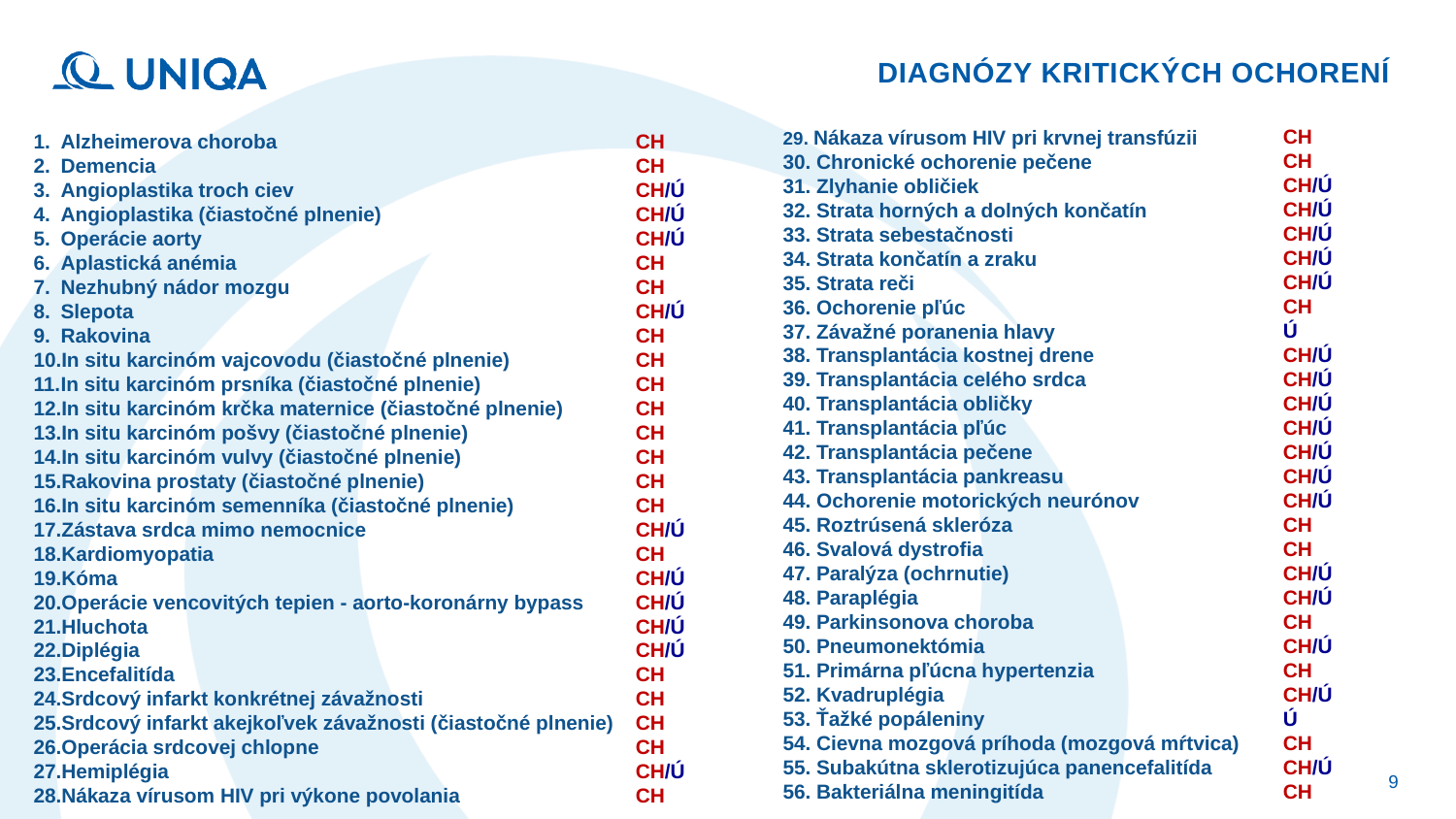

DIAGNÓZY KRITICKÝCH OCHORENÍ
CH
CH
CH/Ú
CH/Ú
CH/Ú
CH/Ú
CH/Ú
CH
Ú
CH/Ú
CH/Ú
CH/Ú
CH/Ú
CH/Ú
CH/Ú
CH/Ú
CH
CH
CH/Ú
CH/Ú
CH
CH/Ú
CH
CH/Ú
Ú
CH
CH/Ú
CH
29. Nákaza vírusom HIV pri krvnej transfúzii
30. Chronické ochorenie pečene
31. Zlyhanie obličiek
32. Strata horných a dolných končatín
33. Strata sebestačnosti
34. Strata končatín a zraku
35. Strata reči
36. Ochorenie pľúc
37. Závažné poranenia hlavy
38. Transplantácia kostnej drene
39. Transplantácia celého srdca
40. Transplantácia obličky
41. Transplantácia pľúc
42. Transplantácia pečene
43. Transplantácia pankreasu
44. Ochorenie motorických neurónov
45. Roztrúsená skleróza
46. Svalová dystrofia
47. Paralýza (ochrnutie)
48. Paraplégia
49. Parkinsonova choroba
50. Pneumonektómia
51. Primárna pľúcna hypertenzia
52. Kvadruplégia
53. Ťažké popáleniny
54. Cievna mozgová príhoda (mozgová mŕtvica)
55. Subakútna sklerotizujúca panencefalitída
56. Bakteriálna meningitída
Alzheimerova choroba
Demencia
Angioplastika troch ciev
Angioplastika (čiastočné plnenie)
Operácie aorty
Aplastická anémia
Nezhubný nádor mozgu
Slepota
Rakovina
In situ karcinóm vajcovodu (čiastočné plnenie)
In situ karcinóm prsníka (čiastočné plnenie)
In situ karcinóm krčka maternice (čiastočné plnenie)
In situ karcinóm pošvy (čiastočné plnenie)
In situ karcinóm vulvy (čiastočné plnenie)
Rakovina prostaty (čiastočné plnenie)
In situ karcinóm semenníka (čiastočné plnenie)
Zástava srdca mimo nemocnice
Kardiomyopatia
Kóma
Operácie vencovitých tepien - aorto-koronárny bypass
Hluchota
Diplégia
Encefalitída
Srdcový infarkt konkrétnej závažnosti
Srdcový infarkt akejkoľvek závažnosti (čiastočné plnenie)
Operácia srdcovej chlopne
Hemiplégia
Nákaza vírusom HIV pri výkone povolania
CH
CH
CH/Ú
CH/Ú
CH/Ú
CH
CH
CH/Ú
CH
CH
CH
CH
CH
CH
CH
CH
CH/Ú
CH
CH/Ú
CH/Ú
CH/Ú
CH/Ú
CH
CH
CH
CH
CH/Ú
CH
9